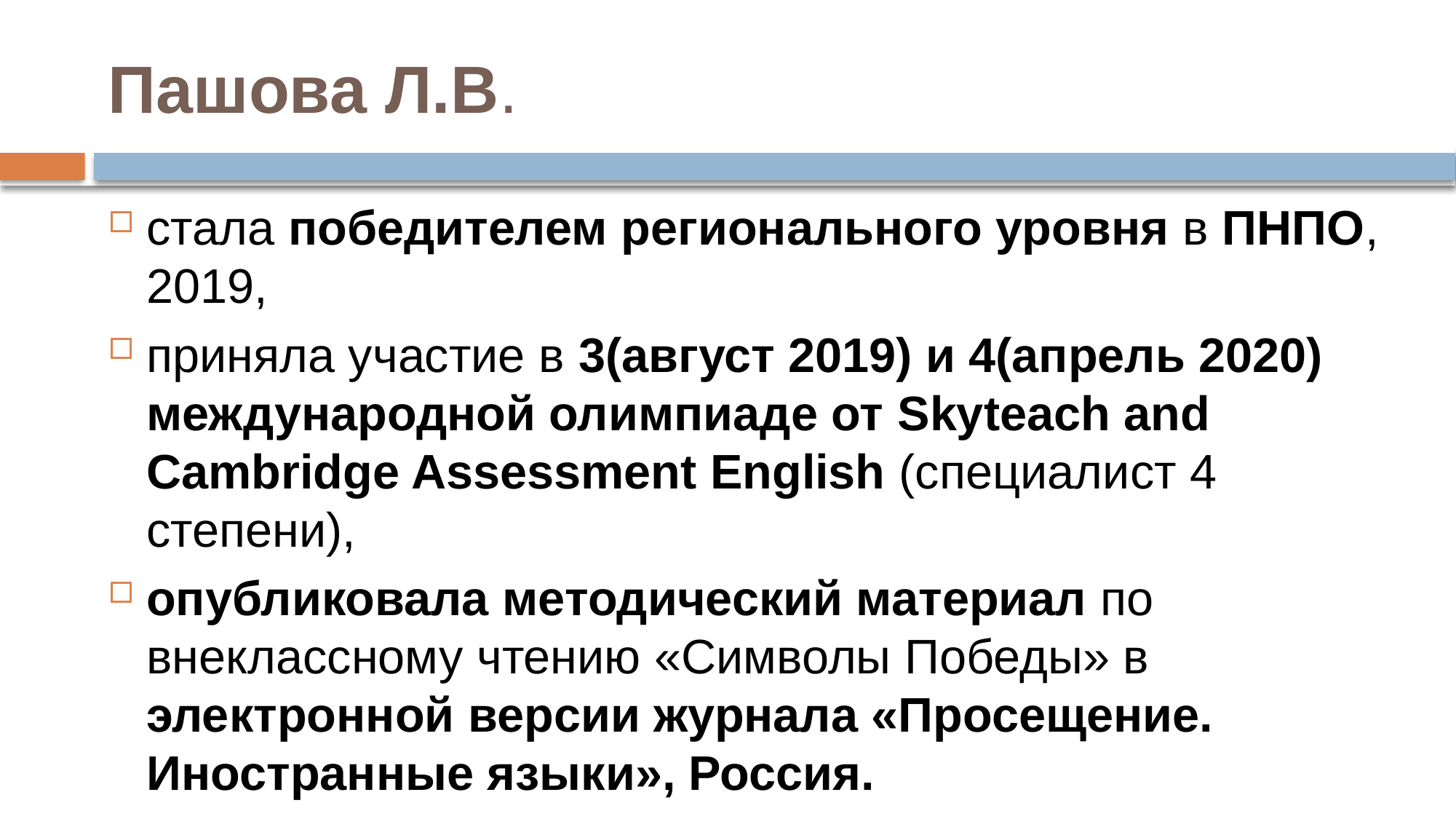

# Пашова Л.В.
стала победителем регионального уровня в ПНПО, 2019,
приняла участие в 3(август 2019) и 4(апрель 2020) международной олимпиаде от Skyteach and Cambridge Assessment English (специалист 4 степени),
опубликовала методический материал по внеклассному чтению «Символы Победы» в электронной версии журнала «Просещение. Иностранные языки», Россия.